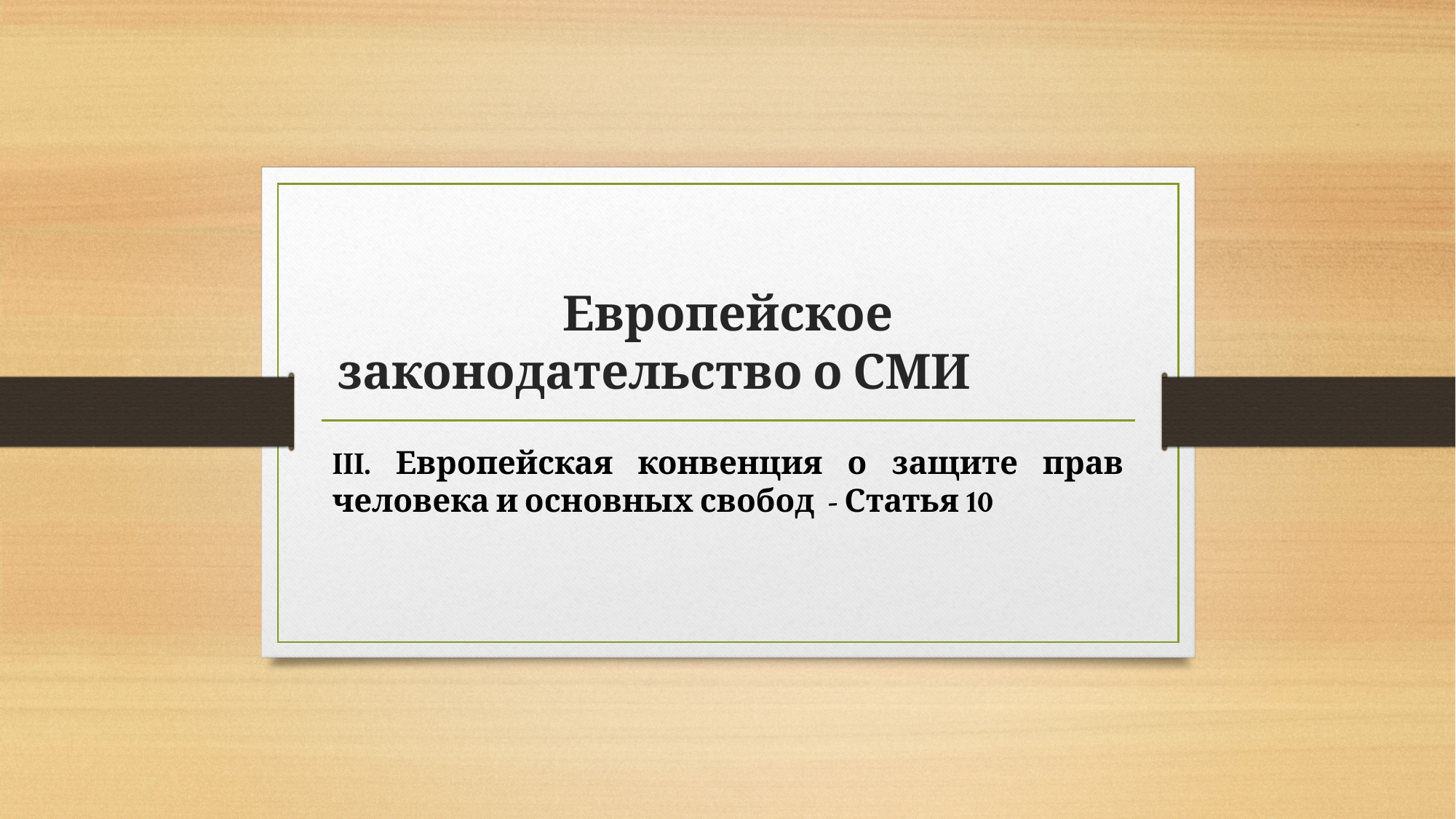

# Европейское законодательство о СМИ
III. Европейская конвенция о защите прав человека и основных свобод  - Статья 10